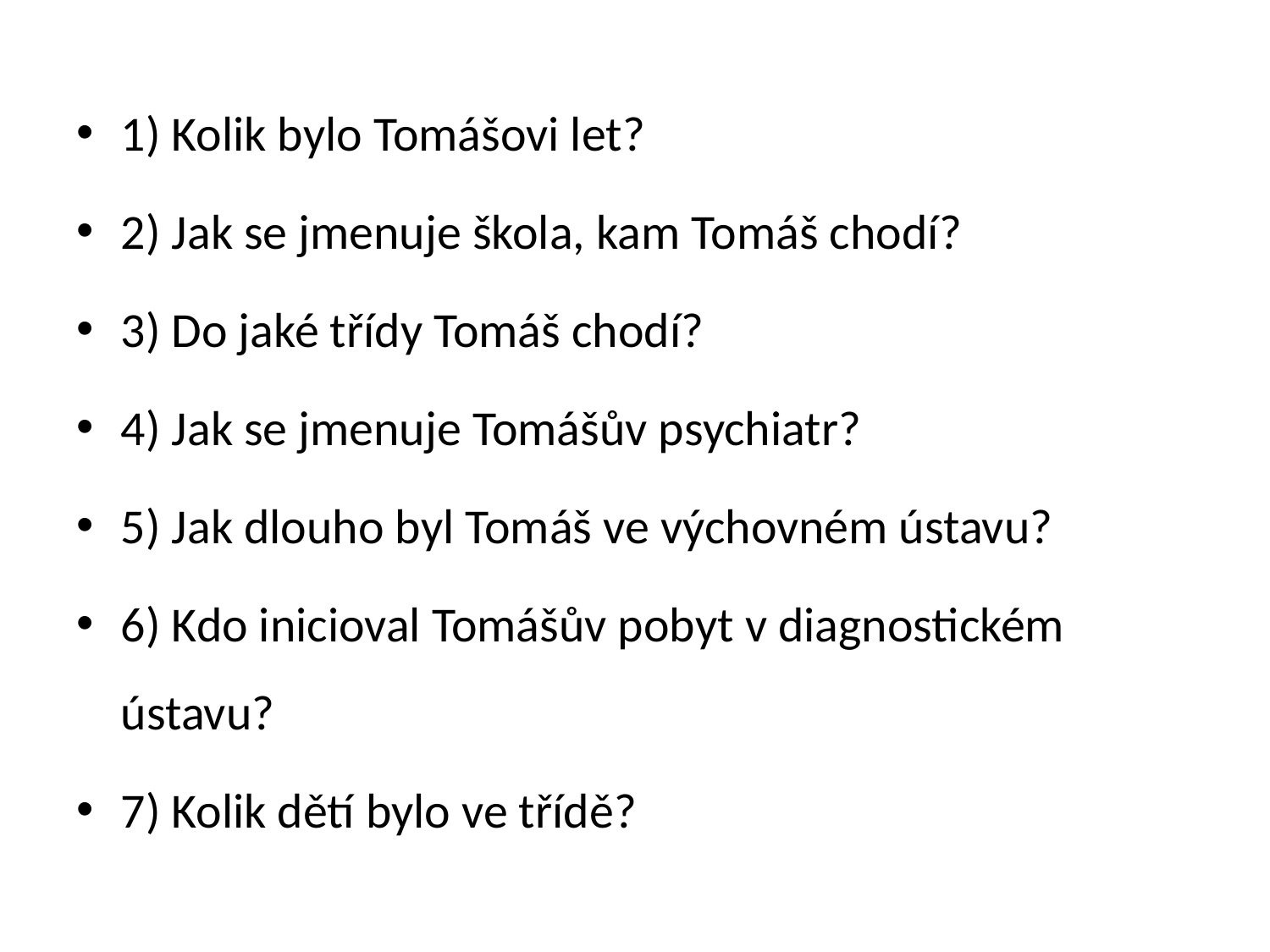

1) Kolik bylo Tomášovi let?
2) Jak se jmenuje škola, kam Tomáš chodí?
3) Do jaké třídy Tomáš chodí?
4) Jak se jmenuje Tomášův psychiatr?
5) Jak dlouho byl Tomáš ve výchovném ústavu?
6) Kdo inicioval Tomášův pobyt v diagnostickém ústavu?
7) Kolik dětí bylo ve třídě?